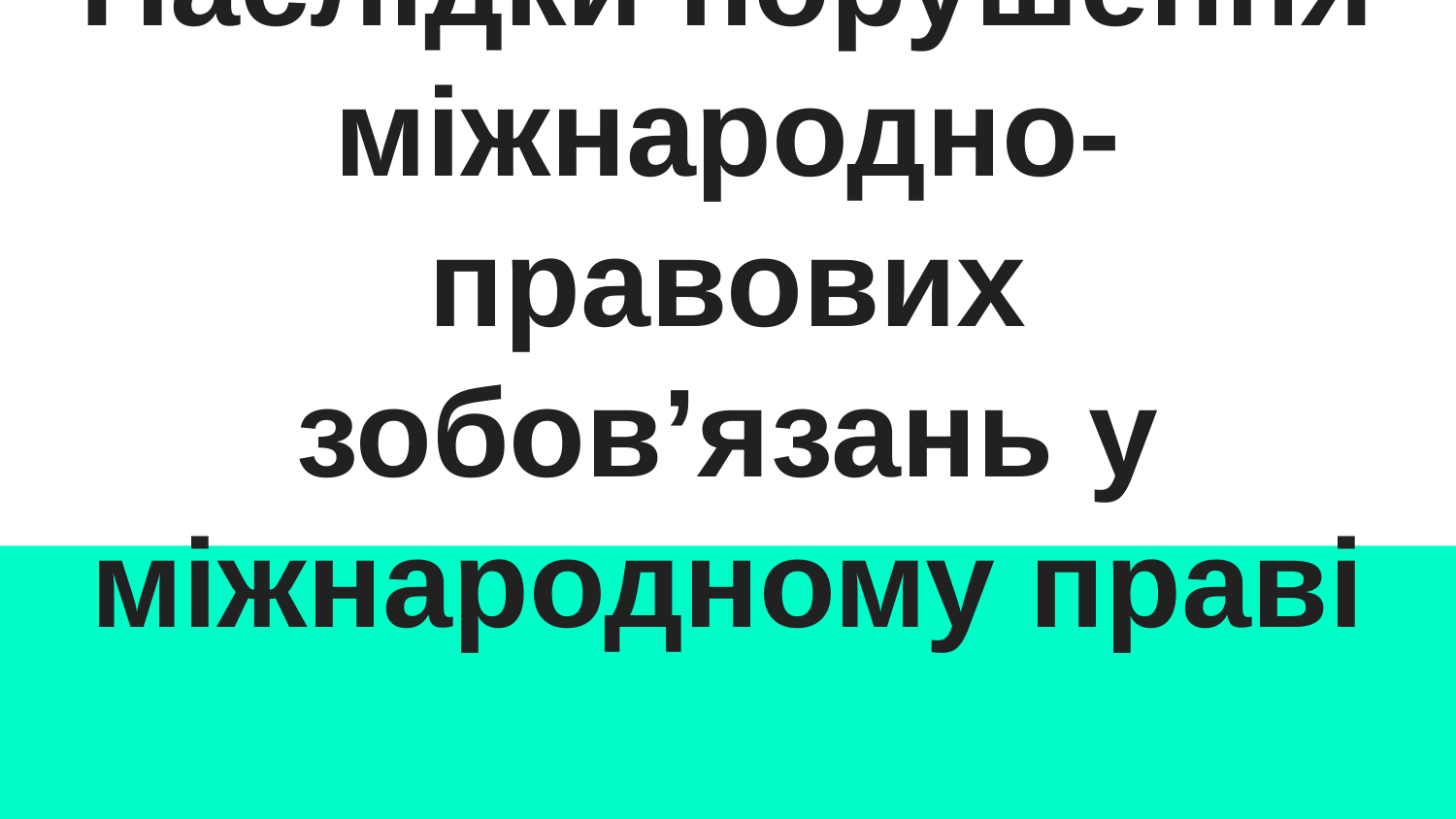

# Наслідки порушення міжнародно-правових зобов’язань у міжнародному праві